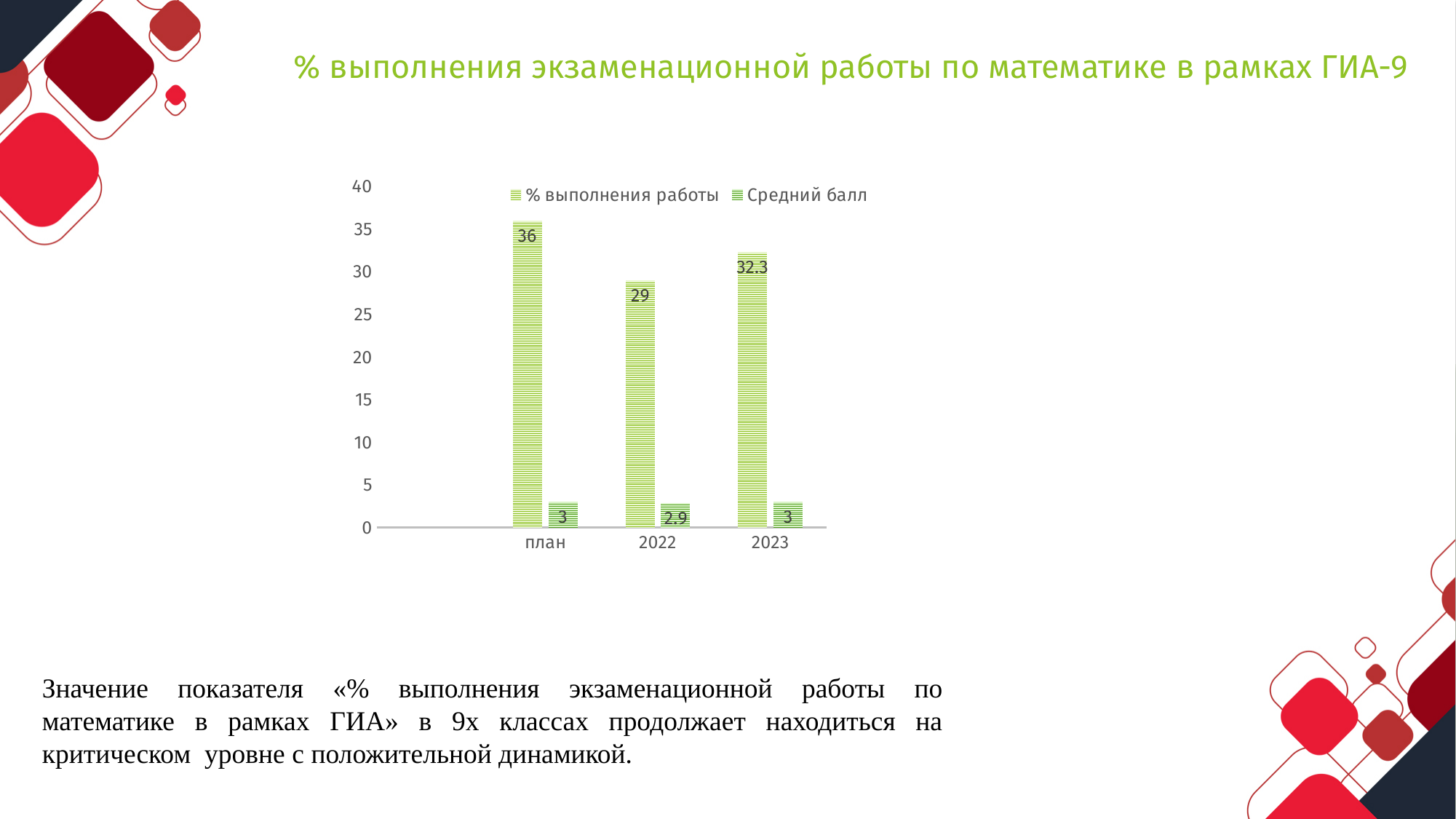

# % выполнения экзаменационной работы по математике в рамках ГИА-9

### Chart

| Category | % выполнения работы | Средний балл |
|---|---|---|
|  | None | None |
| план | 36.0 | 3.0 |
| 2022 | 29.0 | 2.9 |
| 2023 | 32.3 | 3.0 |
Значение показателя «% выполнения экзаменационной работы по математике в рамках ГИА» в 9х классах продолжает находиться на критическом  уровне с положительной динамикой.